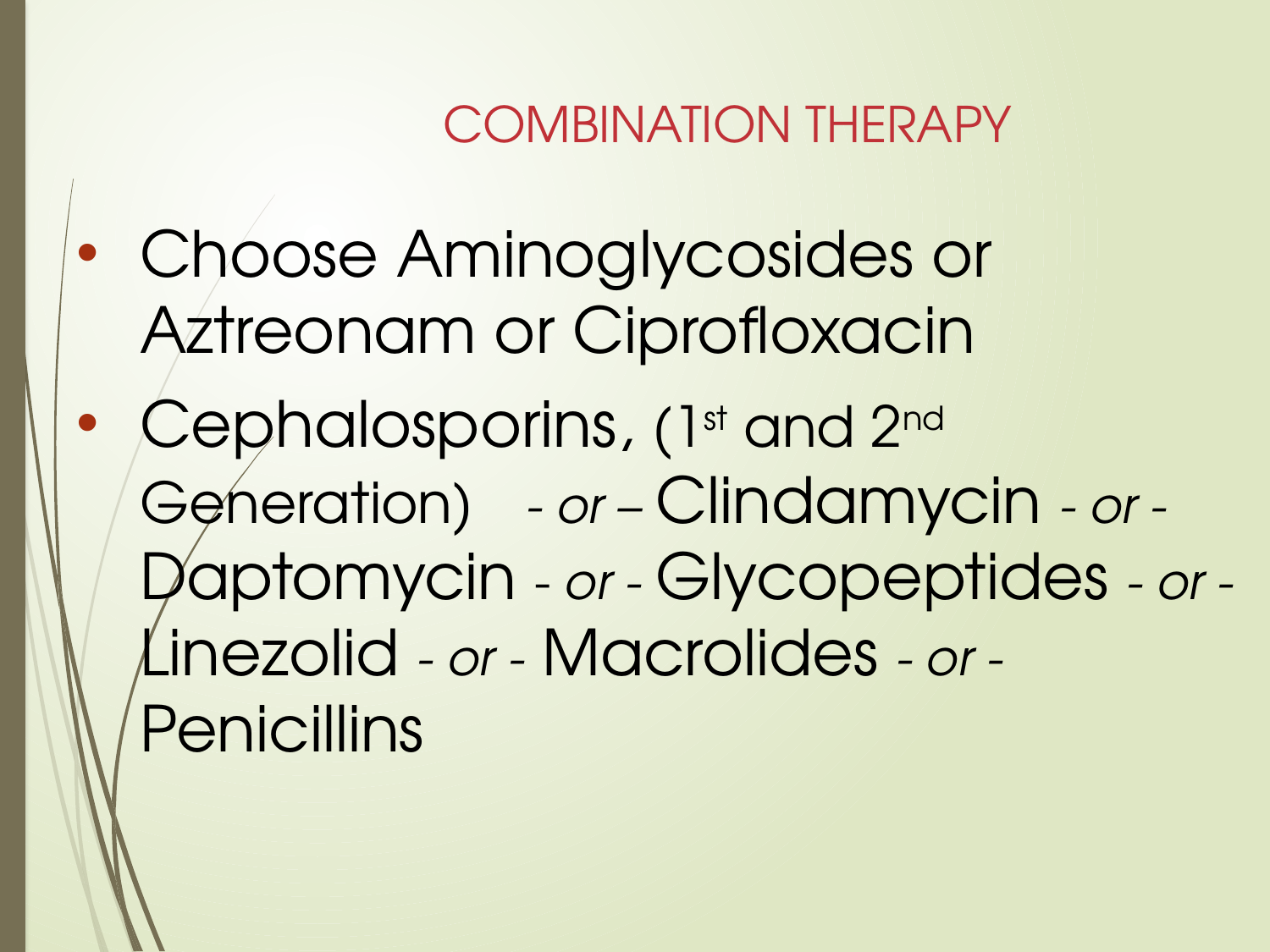

# COMBINATION THERAPY
Choose Aminoglycosides or Aztreonam or Ciprofloxacin
Cephalosporins, (1st and 2nd Generation)   - or – Clindamycin - or - Daptomycin - or - Glycopeptides - or - Linezolid - or - Macrolides - or - Penicillins